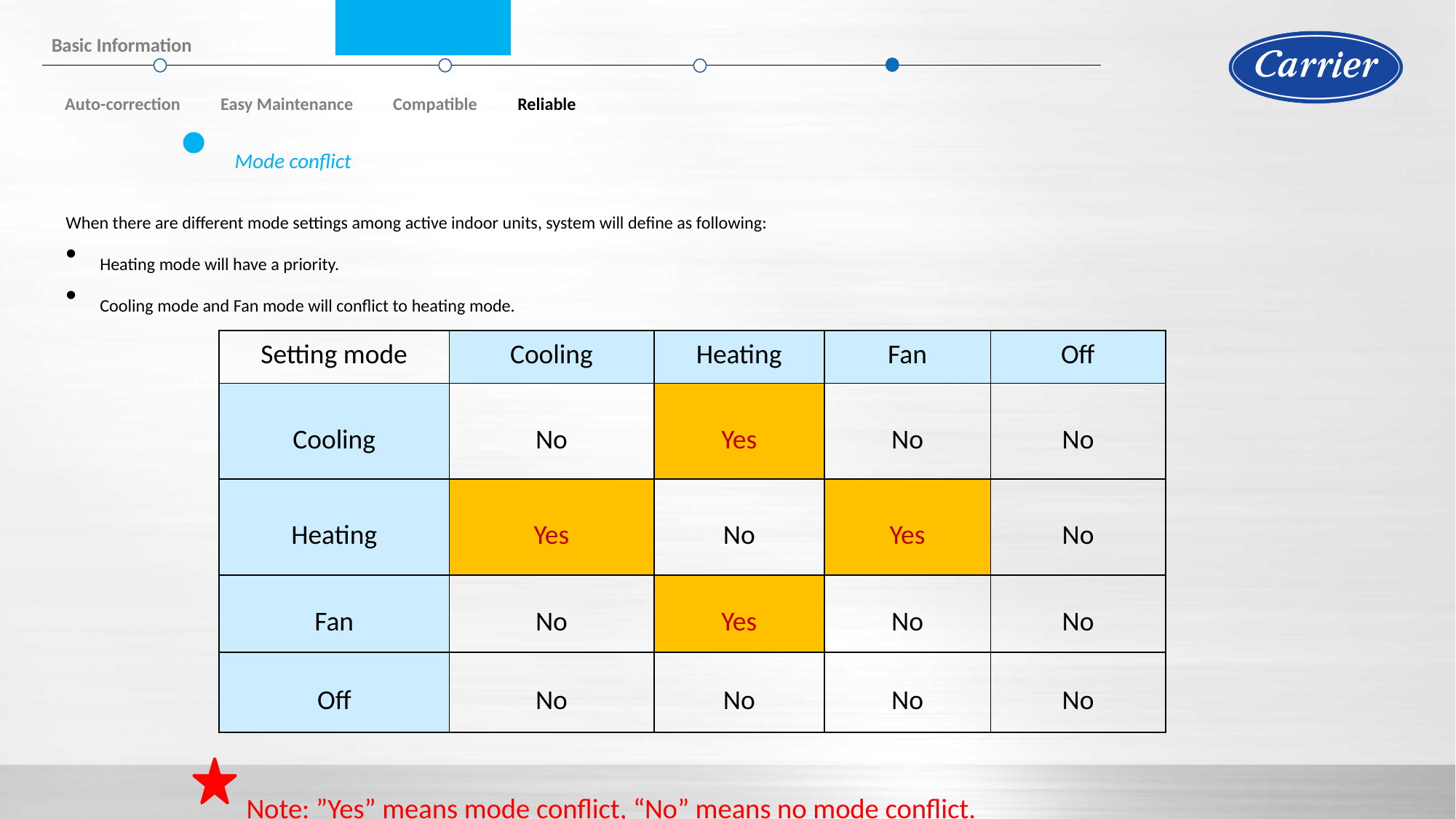

Basic Information         Features

Auto-correction          Easy Maintenance          Compatible          Reliable
Mode conflict
When there are different mode settings among active indoor units, system will define as following:
Heating mode will have a priority.
Cooling mode and Fan mode will conflict to heating mode.
| Setting mode | Cooling | Heating | Fan | Off |
| --- | --- | --- | --- | --- |
| Cooling | No | Yes | No | No |
| Heating | Yes | No | Yes | No |
| Fan | No | Yes | No | No |
| Off | No | No | No | No |
Note: ”Yes” means mode conflict, “No” means no mode conflict.